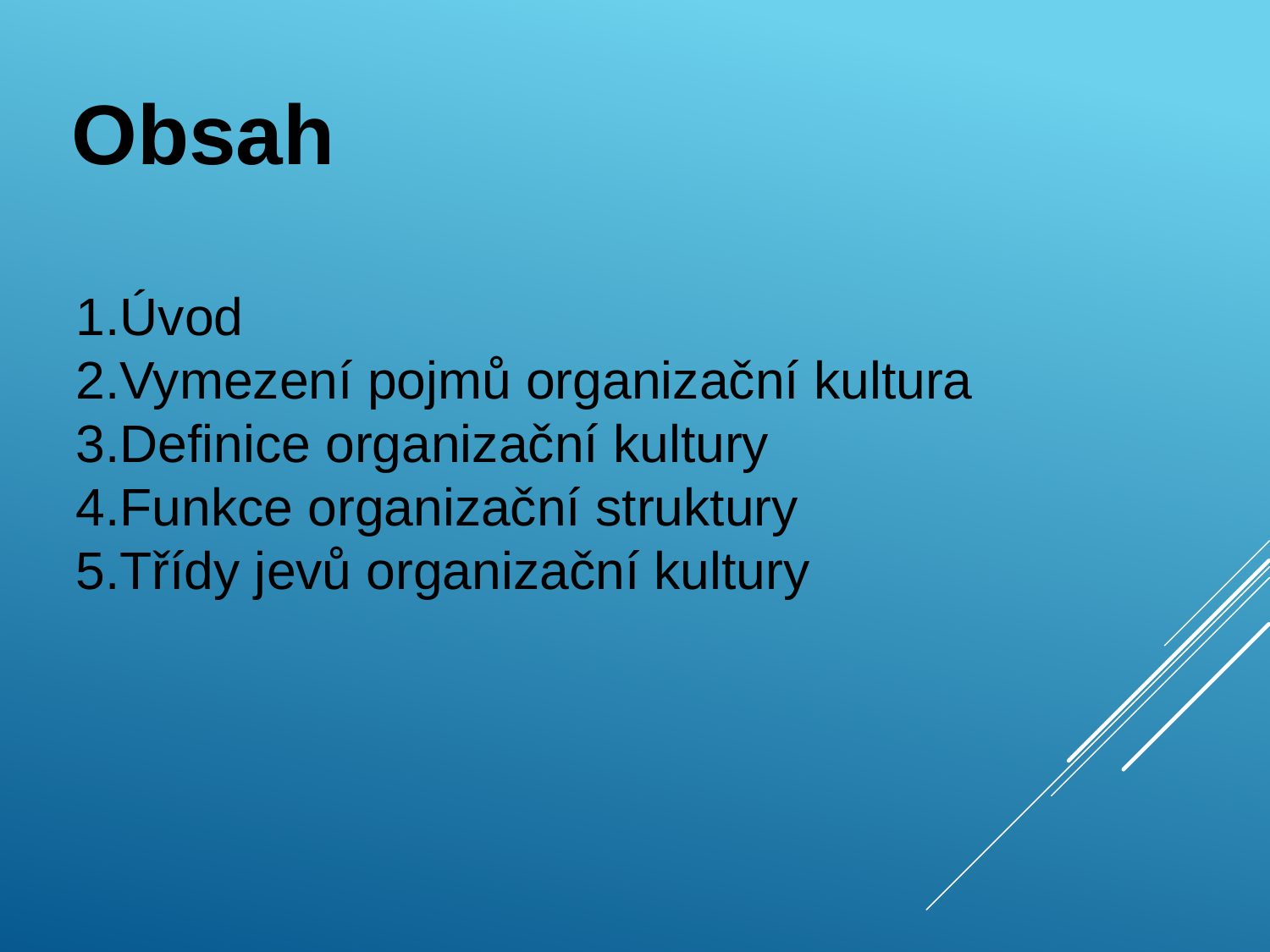

Obsah
Úvod
Vymezení pojmů organizační kultura
Definice organizační kultury
Funkce organizační struktury
Třídy jevů organizační kultury